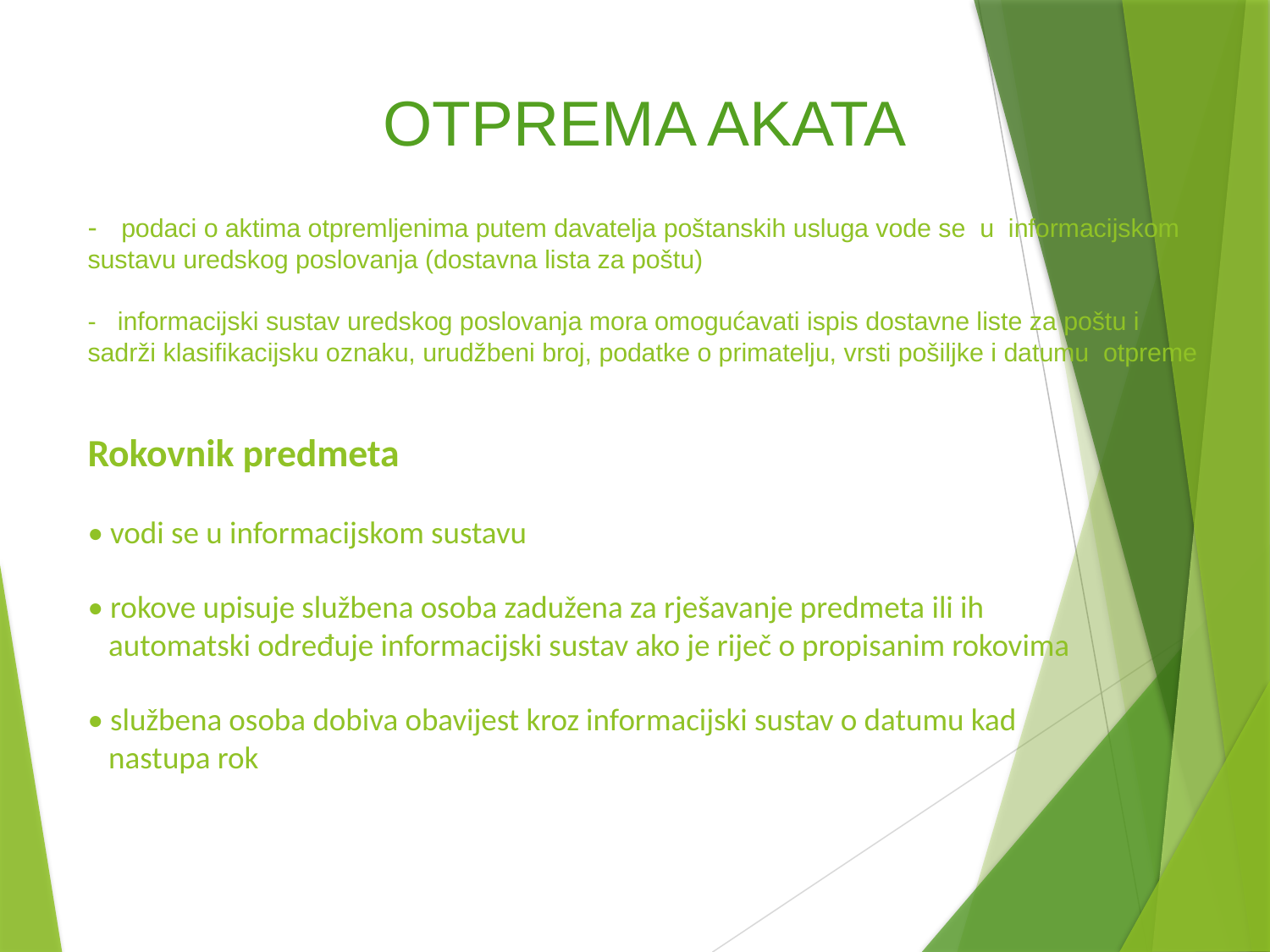

# -   podaci o aktima otpremljenima putem davatelja poštanskih usluga vode se  u  informacijskom sustavu uredskog poslovanja (dostavna lista za poštu) -   informacijski sustav uredskog poslovanja mora omogućavati ispis dostavne liste za poštu i  sadrži klasifikacijsku oznaku, urudžbeni broj, podatke o primatelju, vrsti pošiljke i datumu  otpreme Rokovnik predmeta • vodi se u informacijskom sustavu • rokove upisuje službena osoba zadužena za rješavanje predmeta ili ih automatski određuje informacijski sustav ako je riječ o propisanim rokovima • službena osoba dobiva obavijest kroz informacijski sustav o datumu kad nastupa rok
OTPREMA AKATA